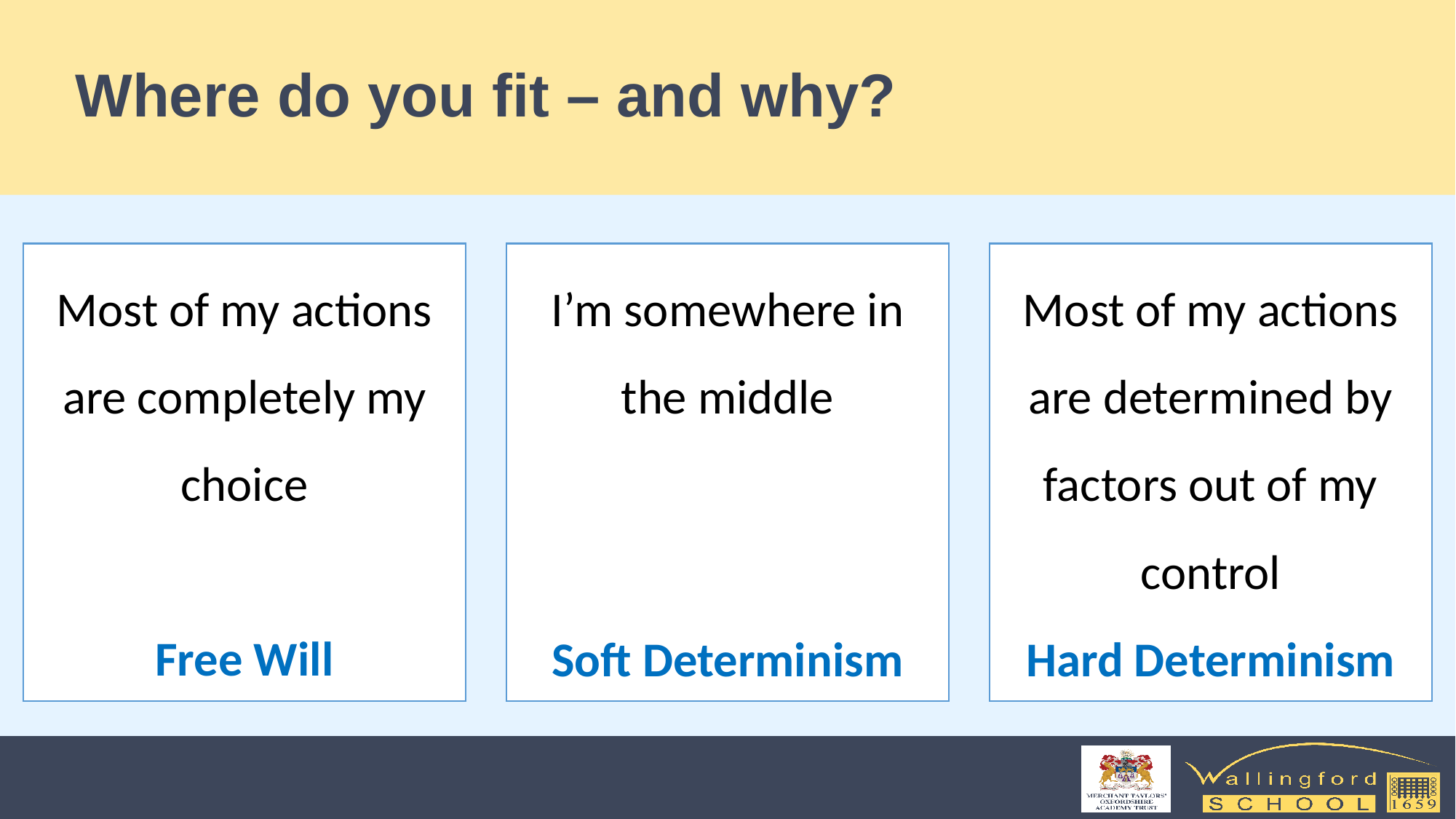

# Where do you fit – and why?
Most of my actions are completely my choice

Free Will
I’m somewhere in the middle

Soft Determinism

Most of my actions are determined by factors out of my control
Hard Determinism